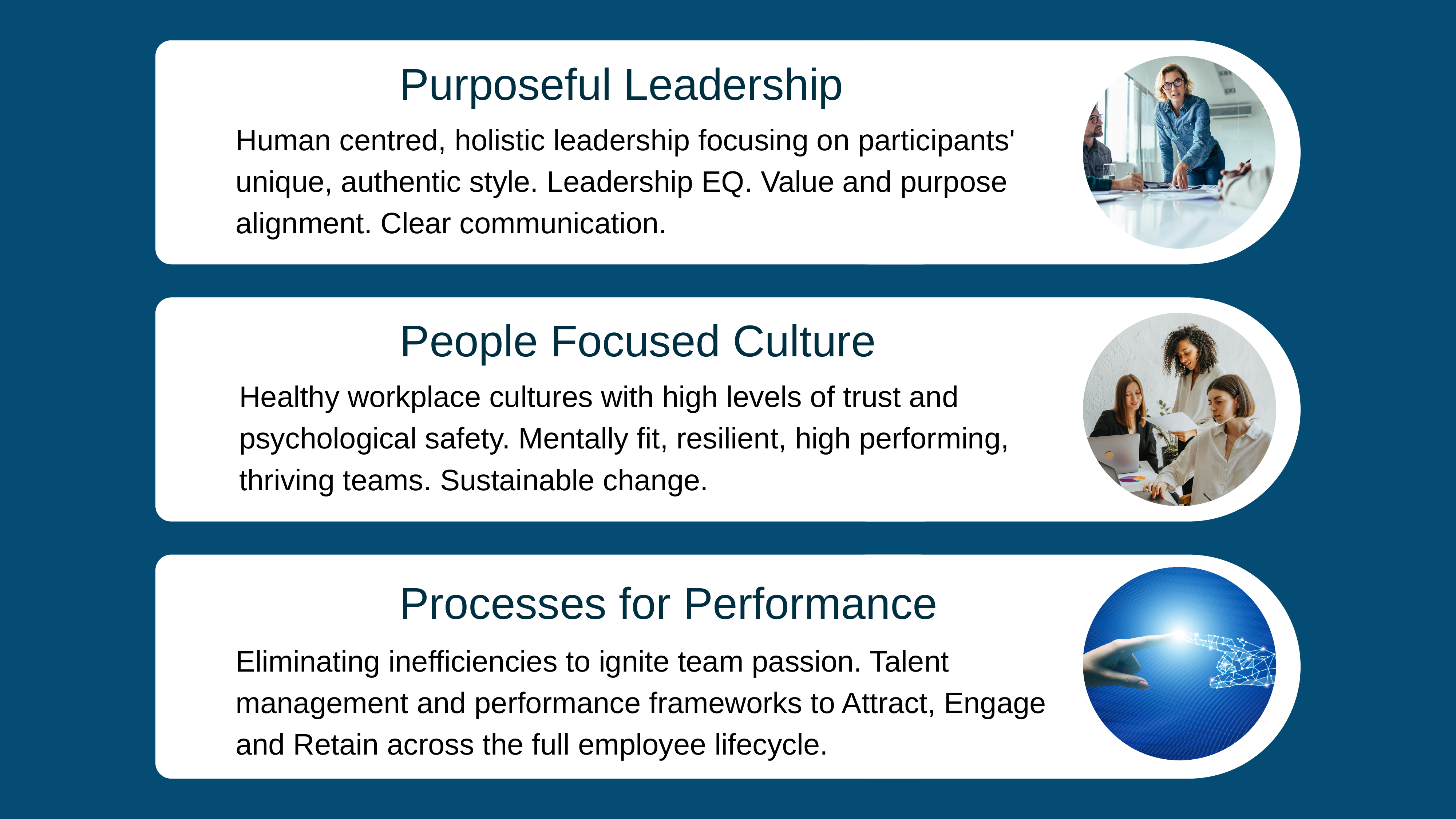

Purposeful Leadership

Human centred, holistic leadership focusing on participants' unique, authentic style. Leadership EQ. Value and purpose alignment. Clear communication.

People Focused Culture

Healthy workplace cultures with high levels of trust and psychological safety. Mentally fit, resilient, high performing, thriving teams. Sustainable change.

Processes for Performance
Eliminating inefficiencies to ignite team passion. Talent management and performance frameworks to Attract, Engage and Retain across the full employee lifecycle.